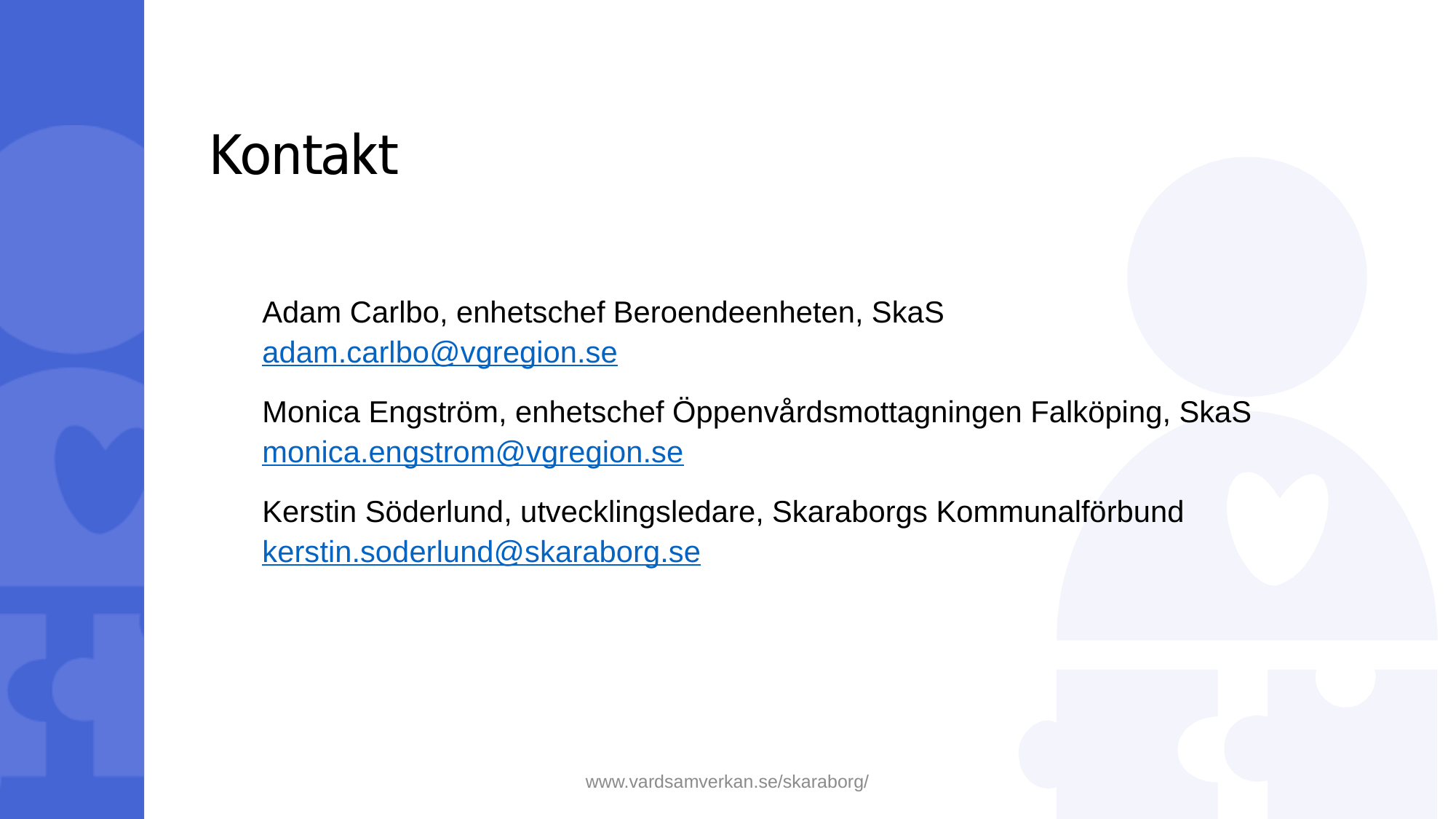

# Kontakt
Adam Carlbo, enhetschef Beroendeenheten, SkaS
adam.carlbo@vgregion.se
Monica Engström, enhetschef Öppenvårdsmottagningen Falköping, SkaS
monica.engstrom@vgregion.se
Kerstin Söderlund, utvecklingsledare, Skaraborgs Kommunalförbund
kerstin.soderlund@skaraborg.se

www.vardsamverkan.se/skaraborg/